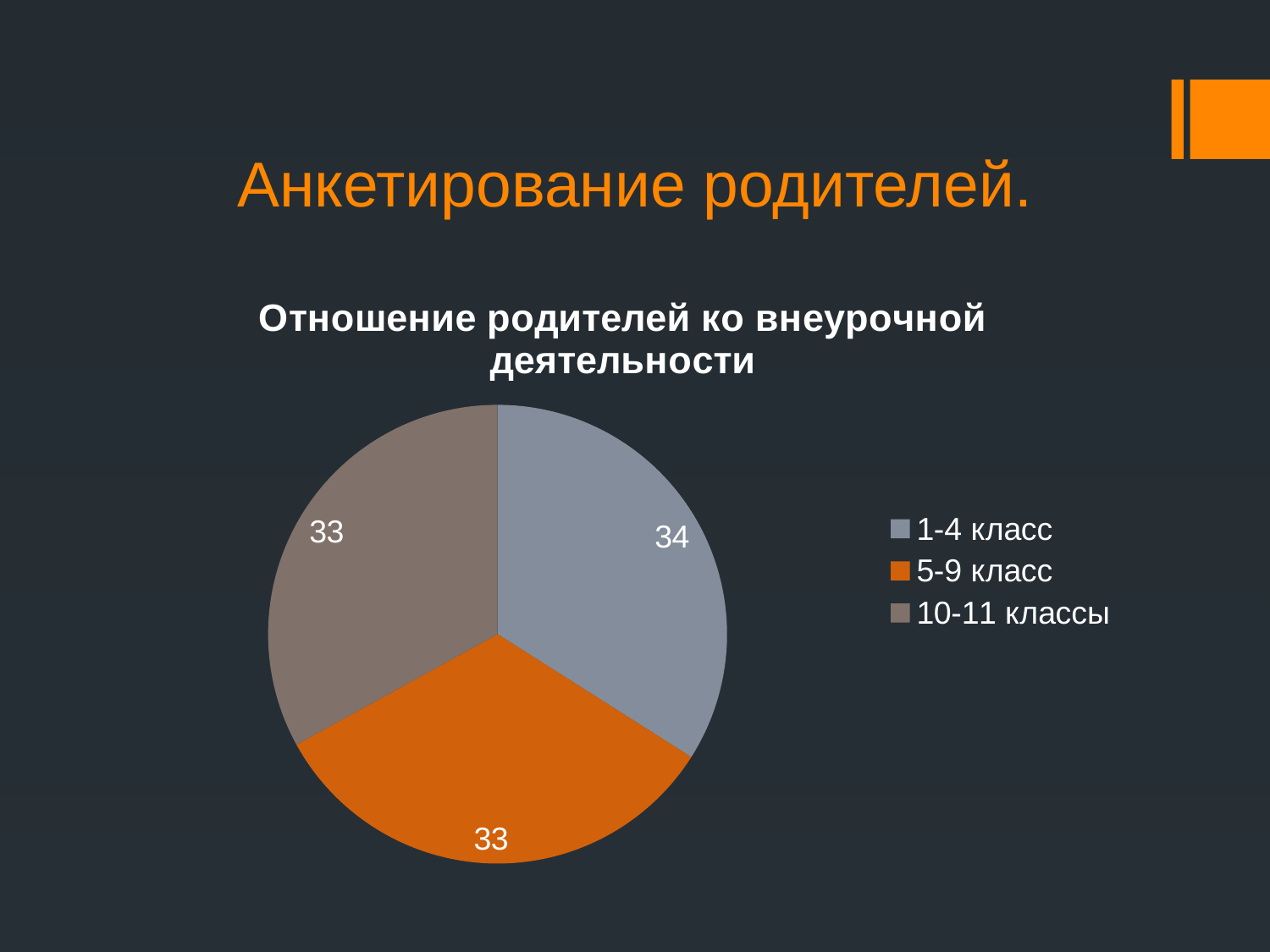

# Анкетирование родителей.

### Chart:

| Category | Отношение родителей ко внеурочной деятельности |
|---|---|
| 1-4 класс | 34.0 |
| 5-9 класс | 33.0 |
| 10-11 классы | 33.0 |